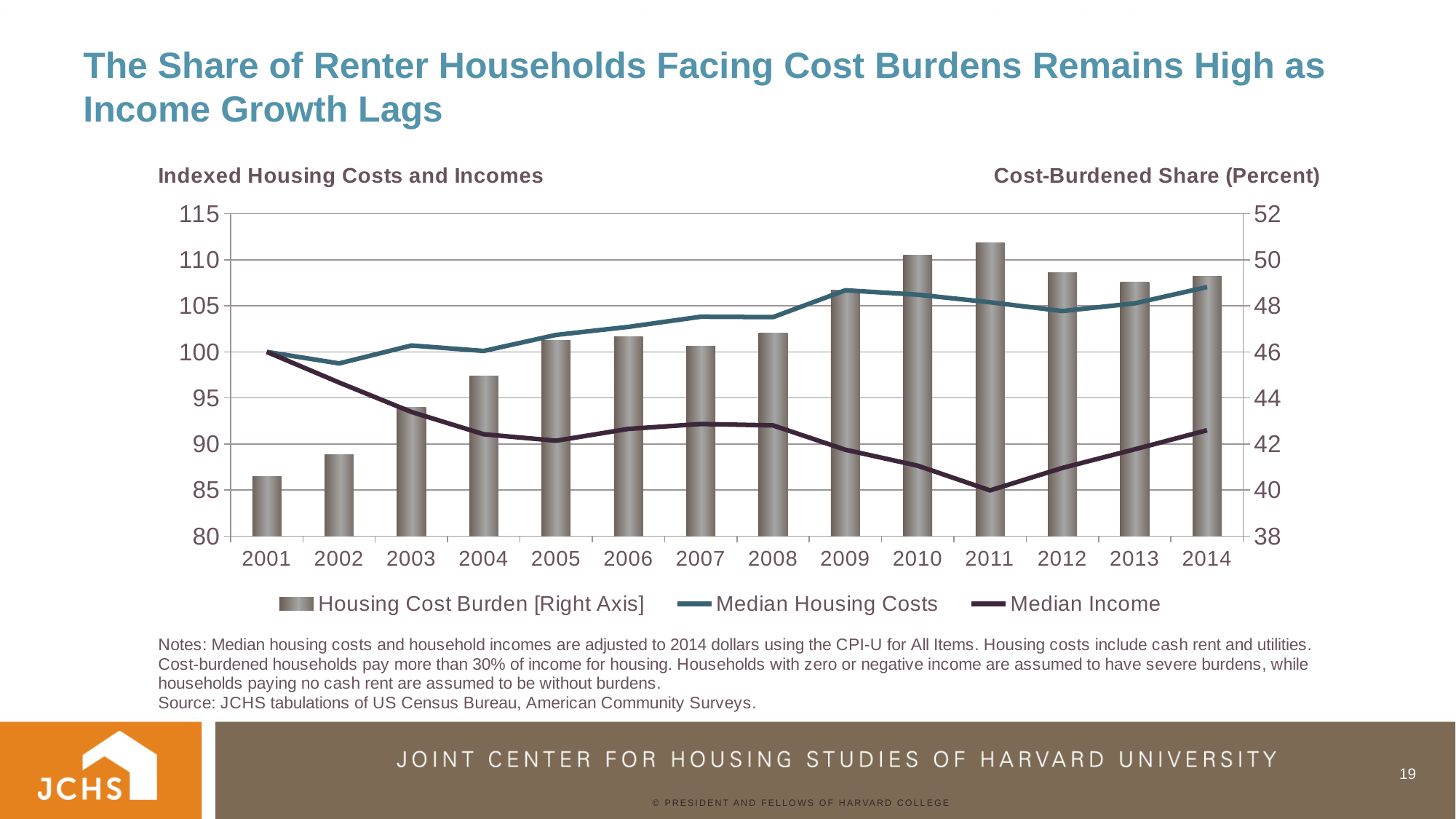

# The Share of Renter Households Facing Cost Burdens Remains High as Income Growth Lags

### Chart

| Category | Housing Cost Burden [Right Axis] | Median Housing Costs | Median Income |
|---|---|---|---|
| 2001 | 40.5816372436853 | 100.0 | 100.0 |
| 2002 | 41.55216506585265 | 98.74648771416399 | 96.67301467361045 |
| 2003 | 43.58346913632298 | 100.69230615186058 | 93.4802012955962 |
| 2004 | 44.9501154174296 | 100.09969171757713 | 91.05536490006936 |
| 2005 | 46.51525099000135 | 101.8417417577093 | 90.35482371834979 |
| 2006 | 46.64955731516451 | 102.7136817502468 | 91.63919855268672 |
| 2007 | 46.25703140143359 | 103.8113955160134 | 92.17384120618054 |
| 2008 | 46.801799111726 | 103.7693182914161 | 92.02040188615729 |
| 2009 | 48.669022212426185 | 106.67982845934979 | 89.3795341224883 |
| 2010 | 50.18688409496033 | 106.20772568227599 | 87.64495938917051 |
| 2011 | 50.743365670486426 | 105.38036038636469 | 84.96308118640727 |
| 2012 | 49.42666077752949 | 104.43049236107323 | 87.40247574961784 |
| 2013 | 49.02188069969738 | 105.26208149216704 | 89.42229369448356 |
| 2014 | 49.26687559124244 | 107.03451552380277 | 91.4931055908477 |
19